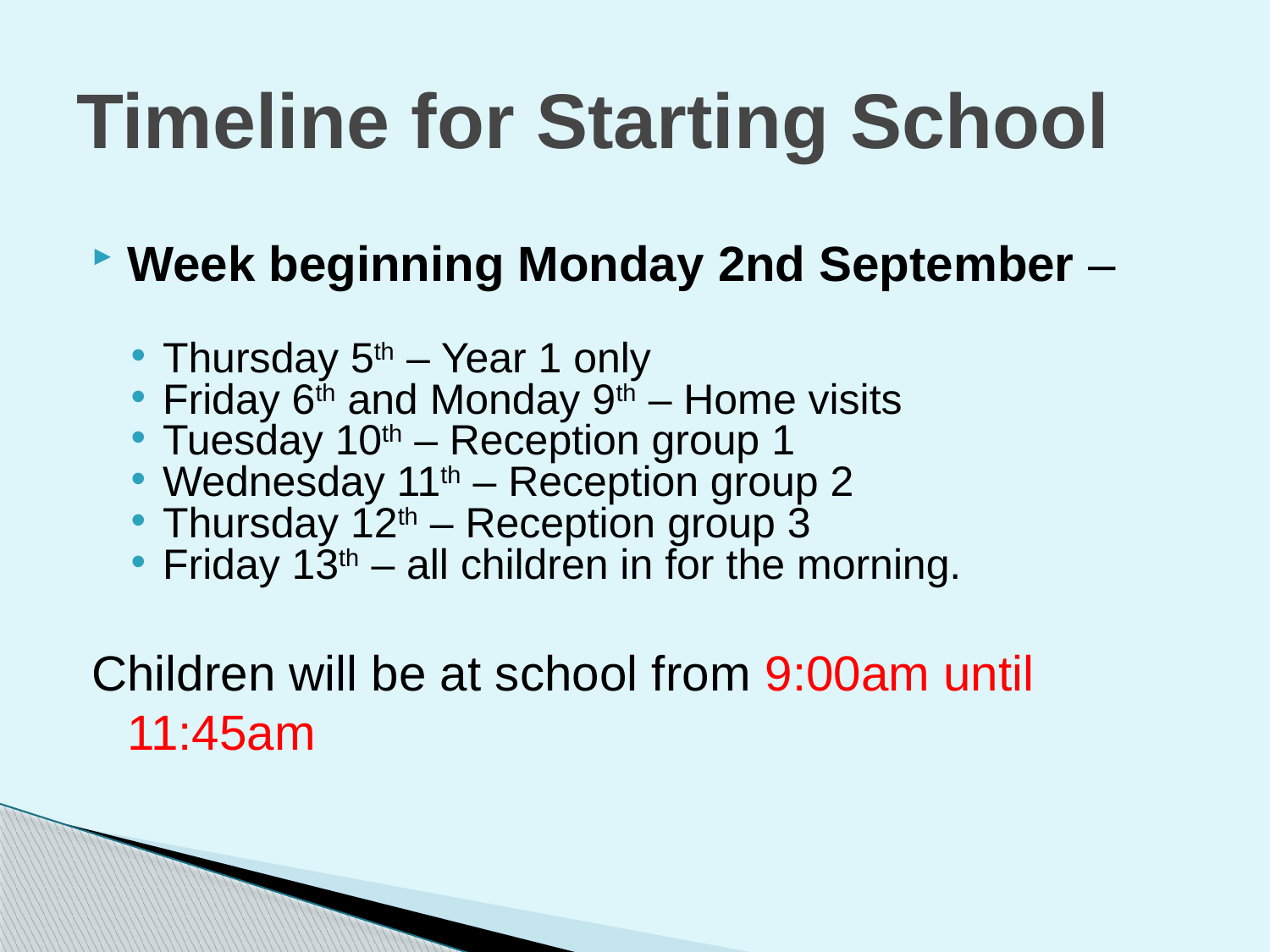

# Timeline for Starting School

Week beginning Monday 2nd September –

Thursday 5th – Year 1 only
Friday 6th and Monday 9th – Home visits
Tuesday 10th – Reception group 1
Wednesday 11th – Reception group 2
Thursday 12th – Reception group 3
Friday 13th – all children in for the morning.

Children will be at school from 9:00am until 11:45am